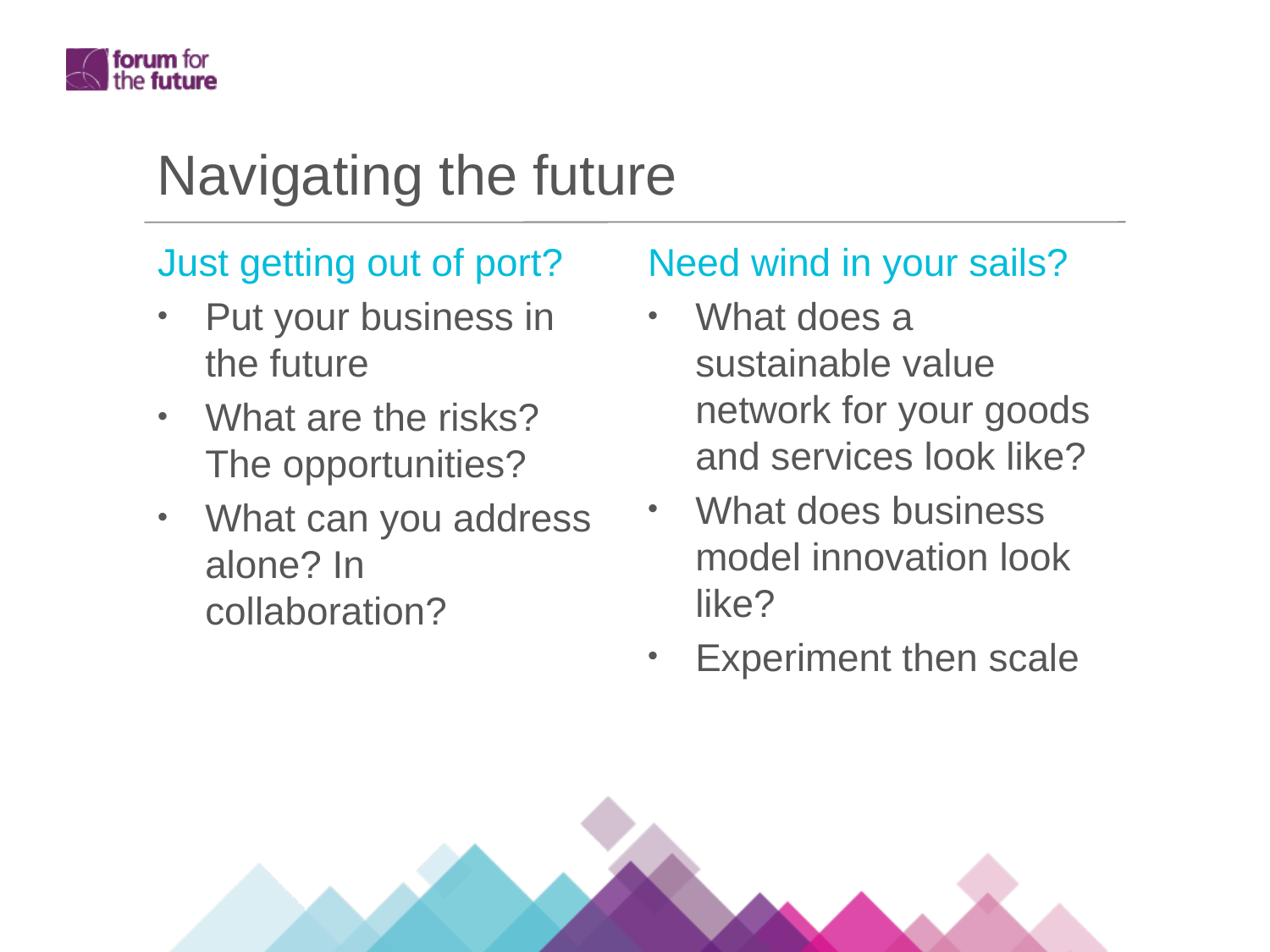

# Navigating the future
Just getting out of port?
Put your business in the future
What are the risks? The opportunities?
What can you address alone? In collaboration?
Need wind in your sails?
What does a sustainable value network for your goods and services look like?
What does business model innovation look like?
Experiment then scale